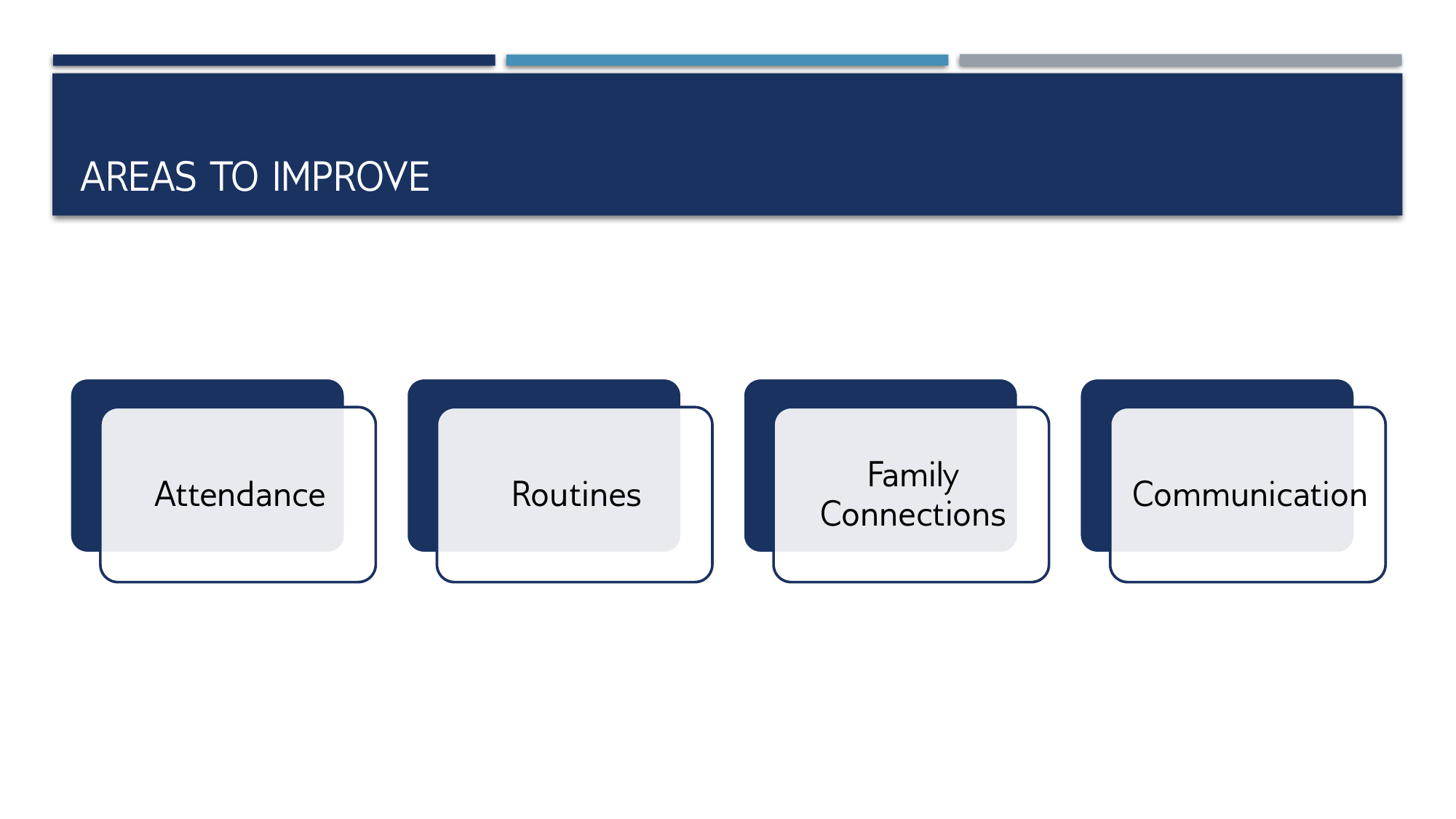

# Areas to improve
Attendance
Routines
Family Connections
Communication